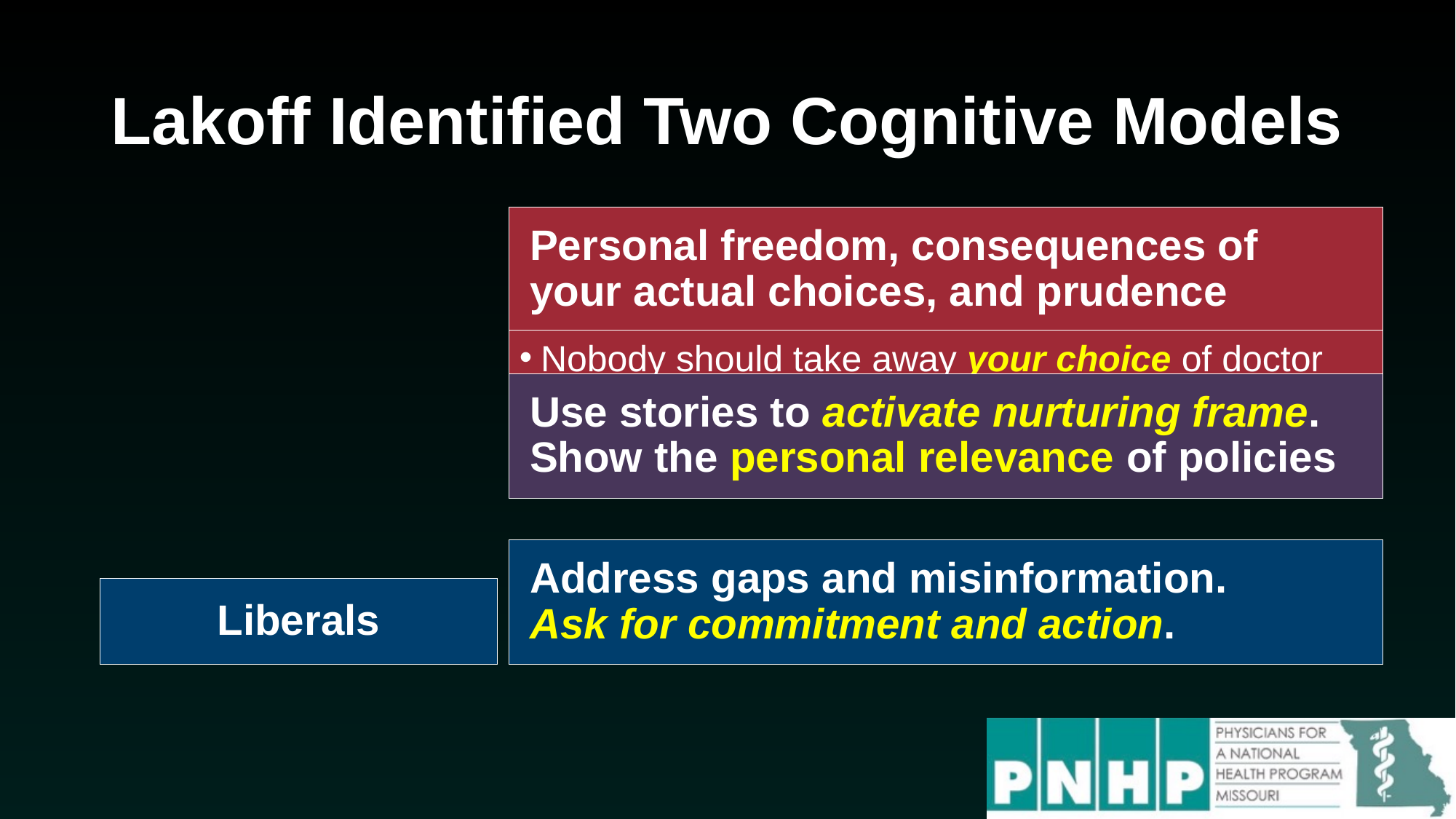

# Lakoff Identified Two Cognitive Models
Personal freedom, consequences of your actual choices, and prudence
Nobody should take away your choice of doctor
Less wasteful to buy insulin than dialysis
Use stories to activate nurturing frame.
Show the personal relevance of policies
Address gaps and misinformation.
Ask for commitment and action.
Liberals
Conservatives
Independents